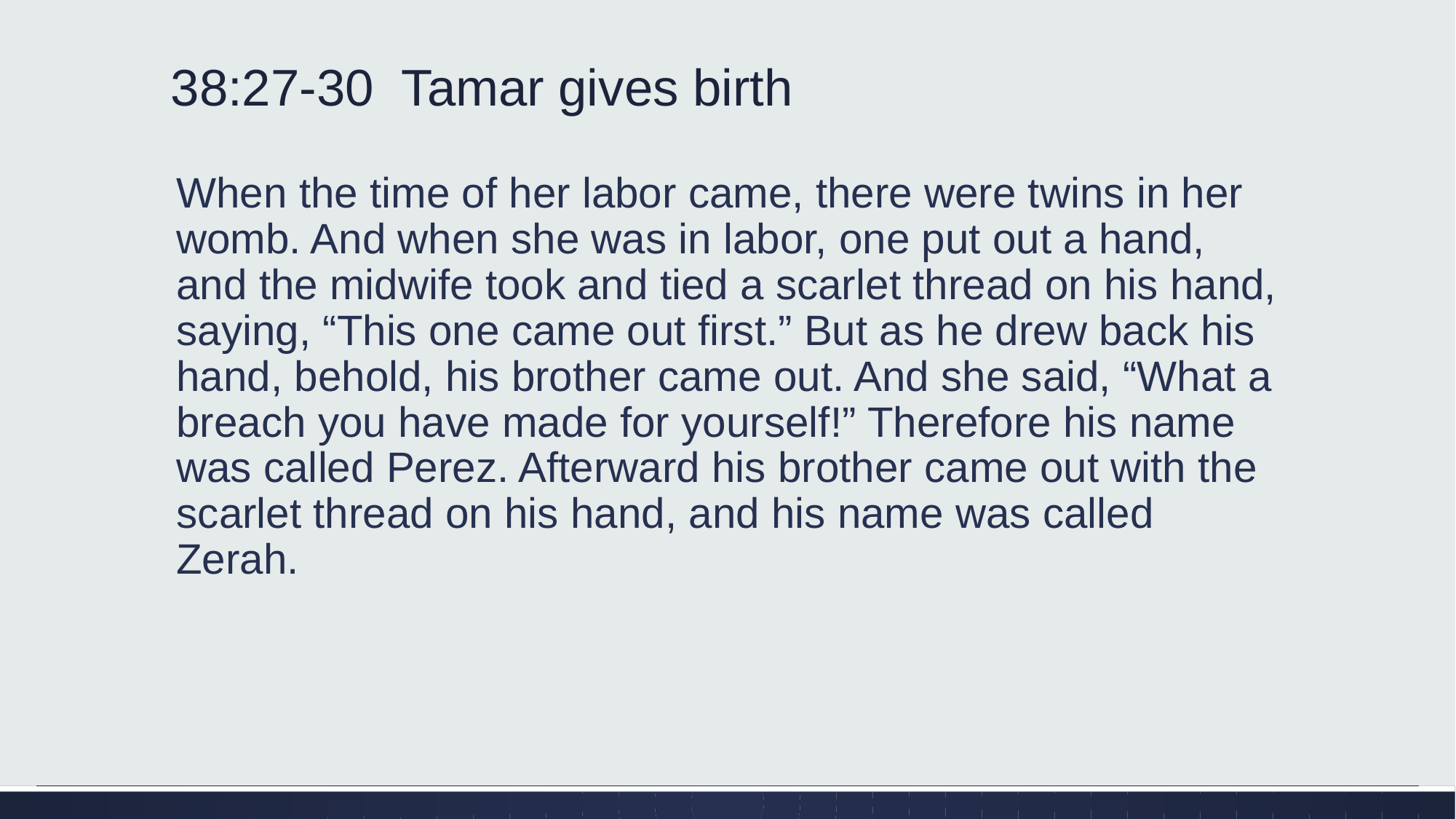

# 38:27-30  Tamar gives birth
When the time of her labor came, there were twins in her womb. And when she was in labor, one put out a hand, and the midwife took and tied a scarlet thread on his hand, saying, “This one came out first.” But as he drew back his hand, behold, his brother came out. And she said, “What a breach you have made for yourself!” Therefore his name was called Perez. Afterward his brother came out with the scarlet thread on his hand, and his name was called Zerah.